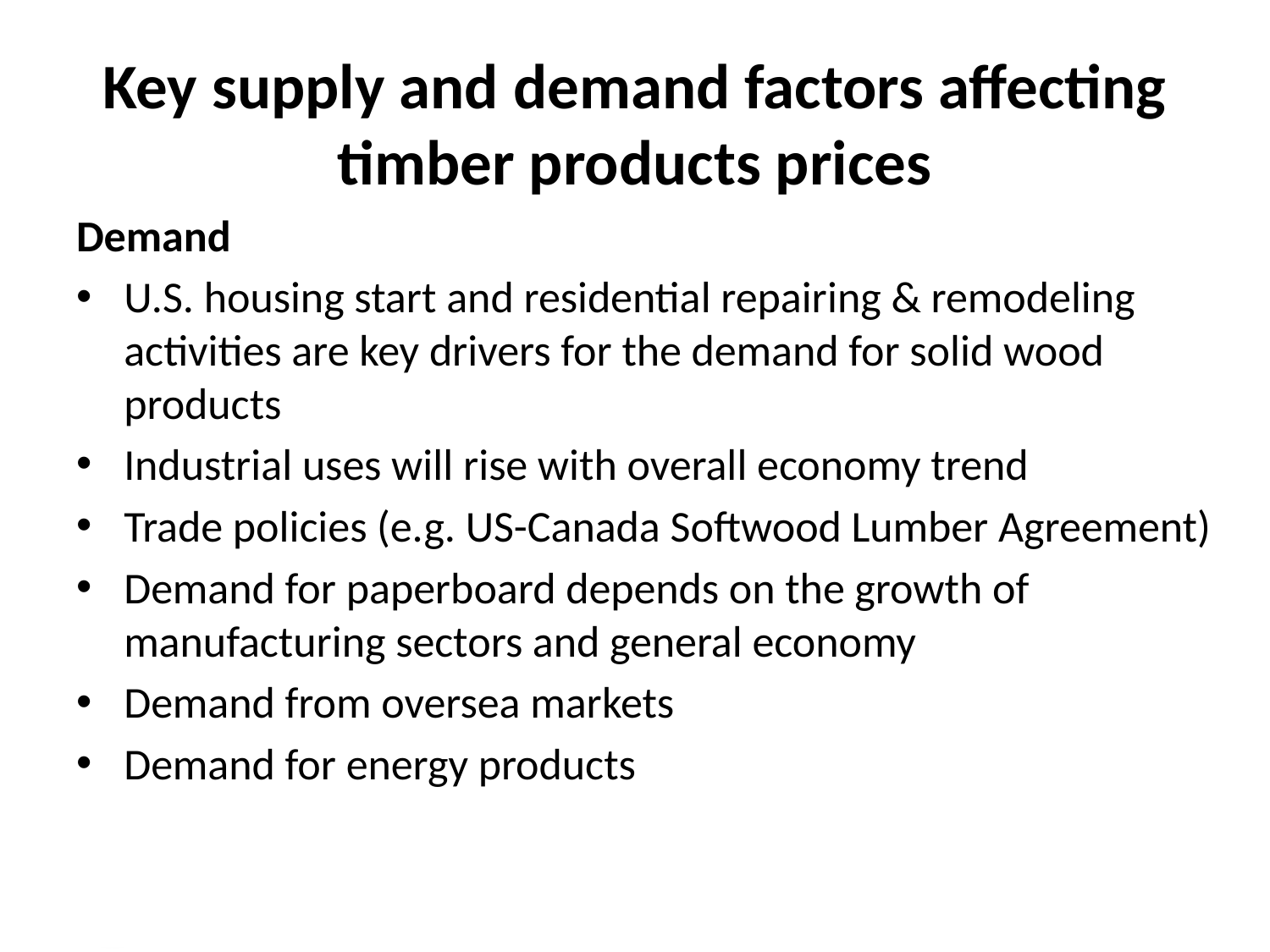

# Key supply and demand factors affecting timber products prices
Demand
U.S. housing start and residential repairing & remodeling activities are key drivers for the demand for solid wood products
Industrial uses will rise with overall economy trend
Trade policies (e.g. US-Canada Softwood Lumber Agreement)
Demand for paperboard depends on the growth of manufacturing sectors and general economy
Demand from oversea markets
Demand for energy products